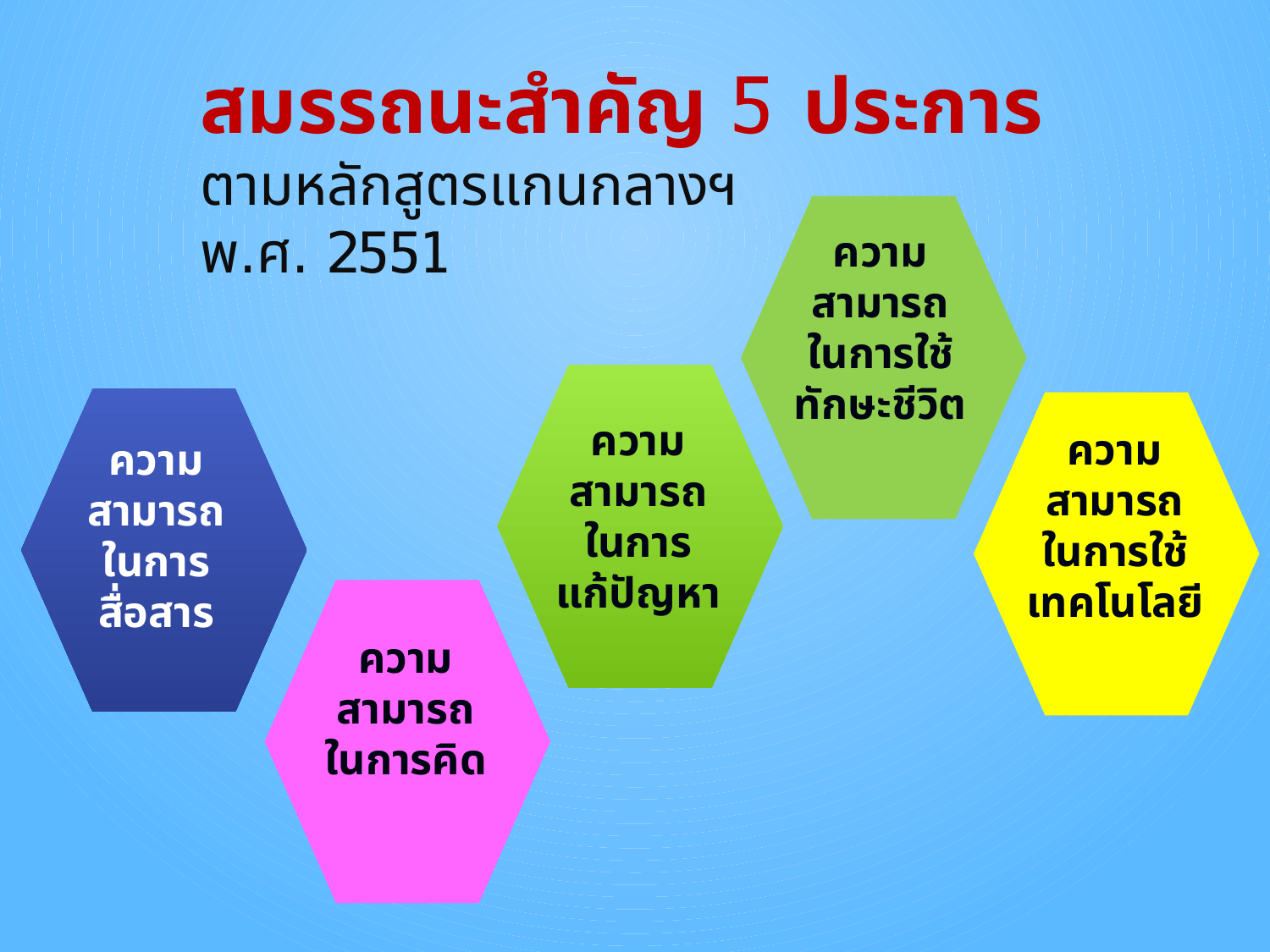

สมรรถนะสำคัญ 5 ประการ
ตามหลักสูตรแกนกลางฯ
พ.ศ. 2551

ความ
สามารถ
ในการใช้
ทักษะชีวิต

ความ
สามารถ
ในการ
แก้ปัญหา
ความ
สามารถ
ในการใช้
เทคโนโลยี

ความ
สามารถ
ในการสื่อสาร

ความ
สามารถ
ในการคิด